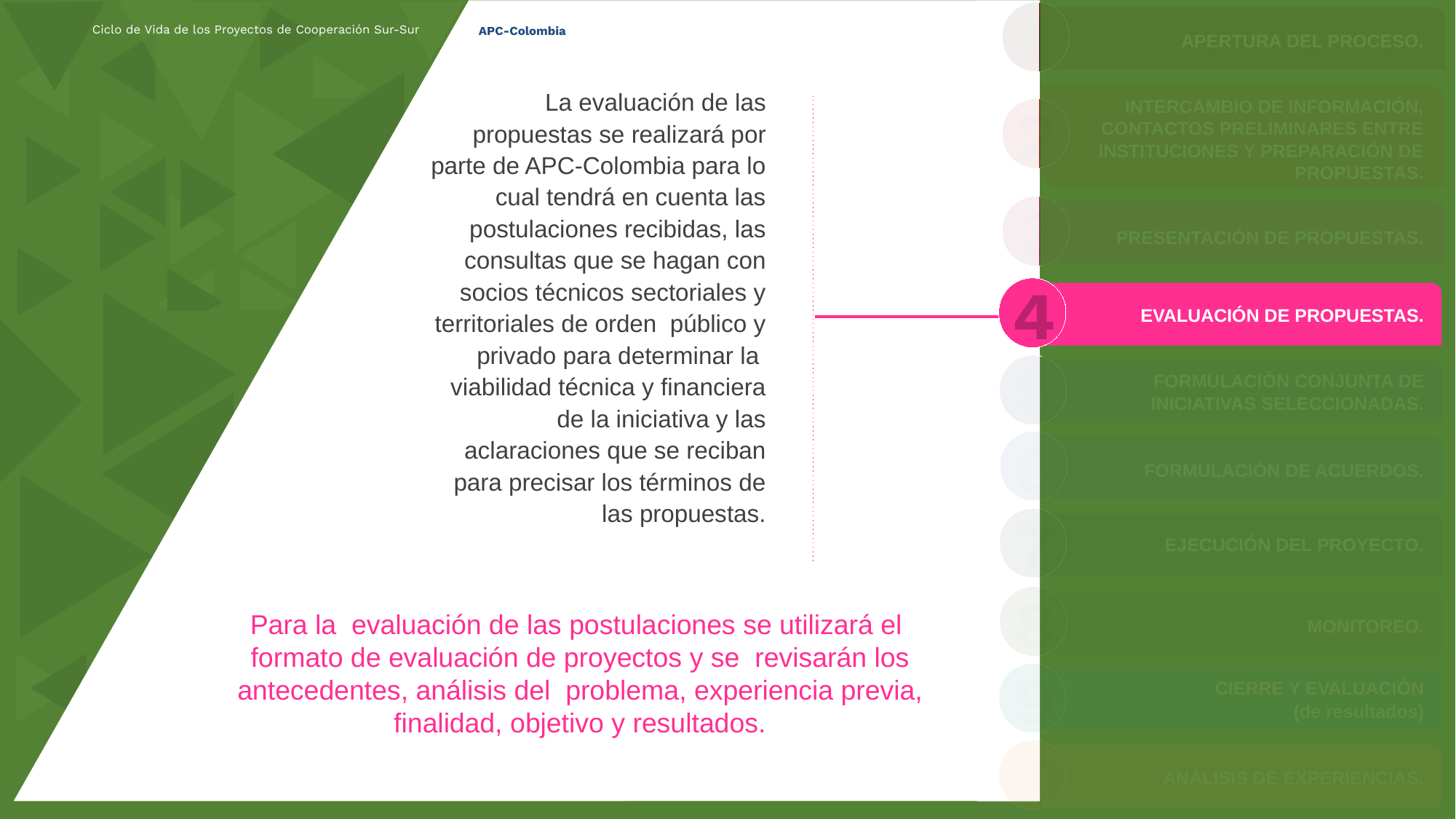

1

Ciclo de Vida de los Proyectos de Cooperación Sur-Sur
APC-Colombia
APERTURA DEL PROCESO.

La evaluación de las propuestas se realizará por parte de APC-Colombia para lo cual tendrá en cuenta las postulaciones recibidas, las consultas que se hagan con socios técnicos sectoriales y territoriales de orden  público y privado para determinar la  viabilidad técnica y financiera de la iniciativa y las aclaraciones que se reciban para precisar los términos de las propuestas.
2

INTERCAMBIO DE INFORMACIÓN, CONTACTOS PRELIMINARES ENTRE INSTITUCIONES Y PREPARACIÓN DE PROPUESTAS.

3

PRESENTACIÓN DE PROPUESTAS.

4

EVALUACIÓN DE PROPUESTAS.

5

FORMULACIÓN CONJUNTA DE INICIATIVAS SELECCIONADAS.

6

FORMULACIÓN DE ACUERDOS.

7

EJECUCIÓN DEL PROYECTO.

8

Para la  evaluación de las postulaciones se utilizará el  formato de evaluación de proyectos y se  revisarán los antecedentes, análisis del  problema, experiencia previa, finalidad, objetivo y resultados.
MONITOREO.
9

CIERRE Y EVALUACIÓN
(de resultados)
10

ANÁLISIS DE EXPERIENCIAS.